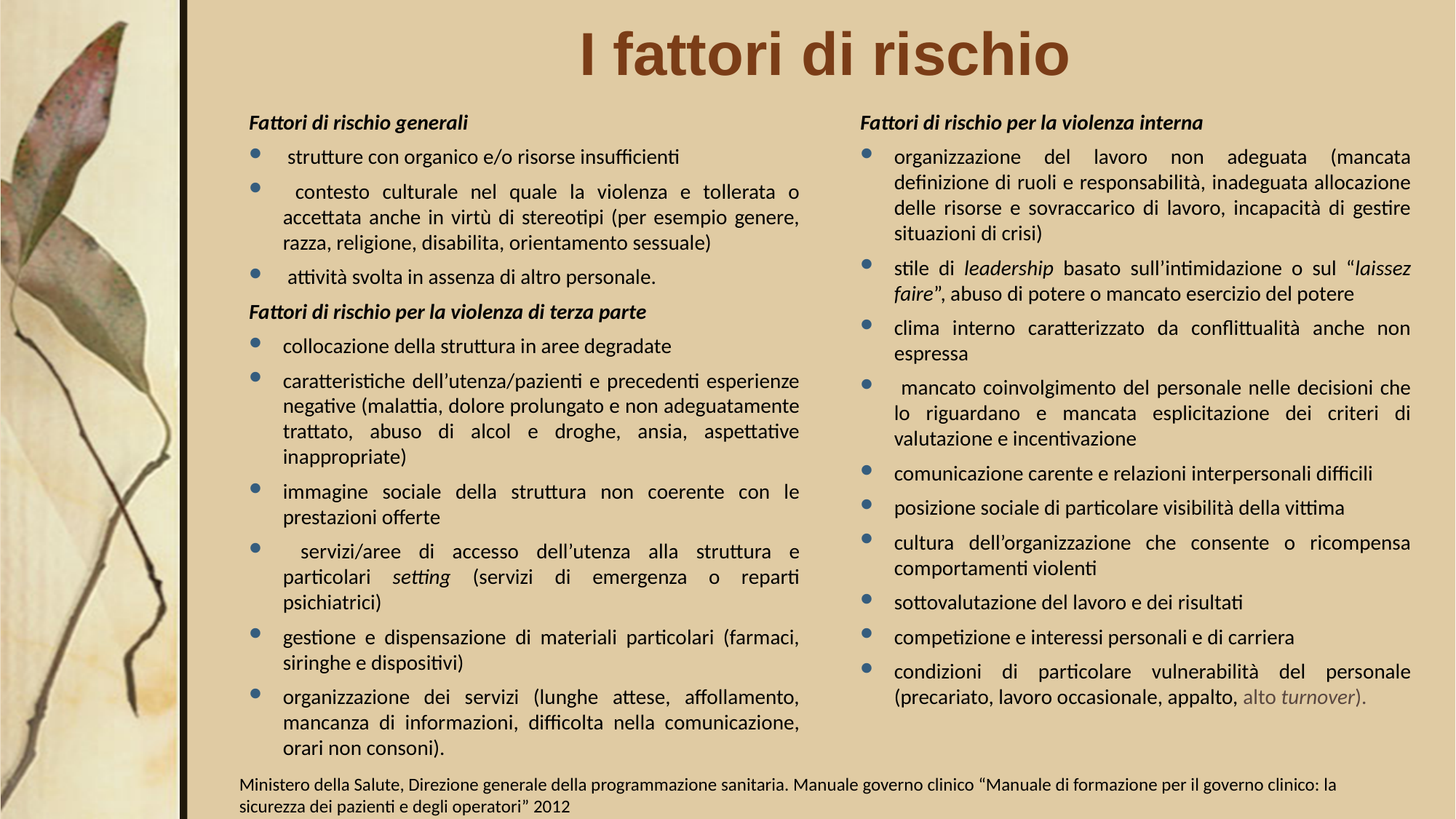

# I fattori di rischio
Fattori di rischio generali
 strutture con organico e/o risorse insufficienti
 contesto culturale nel quale la violenza e tollerata o accettata anche in virtù di stereotipi (per esempio genere, razza, religione, disabilita, orientamento sessuale)
 attività svolta in assenza di altro personale.
Fattori di rischio per la violenza di terza parte
collocazione della struttura in aree degradate
caratteristiche dell’utenza/pazienti e precedenti esperienze negative (malattia, dolore prolungato e non adeguatamente trattato, abuso di alcol e droghe, ansia, aspettative inappropriate)
immagine sociale della struttura non coerente con le prestazioni offerte
 servizi/aree di accesso dell’utenza alla struttura e particolari setting (servizi di emergenza o reparti psichiatrici)
gestione e dispensazione di materiali particolari (farmaci, siringhe e dispositivi)
organizzazione dei servizi (lunghe attese, affollamento, mancanza di informazioni, difficolta nella comunicazione, orari non consoni).
Fattori di rischio per la violenza interna
organizzazione del lavoro non adeguata (mancata definizione di ruoli e responsabilità, inadeguata allocazione delle risorse e sovraccarico di lavoro, incapacità di gestire situazioni di crisi)
stile di leadership basato sull’intimidazione o sul “laissez faire”, abuso di potere o mancato esercizio del potere
clima interno caratterizzato da conflittualità anche non espressa
 mancato coinvolgimento del personale nelle decisioni che lo riguardano e mancata esplicitazione dei criteri di valutazione e incentivazione
comunicazione carente e relazioni interpersonali difficili
posizione sociale di particolare visibilità della vittima
cultura dell’organizzazione che consente o ricompensa comportamenti violenti
sottovalutazione del lavoro e dei risultati
competizione e interessi personali e di carriera
condizioni di particolare vulnerabilità del personale (precariato, lavoro occasionale, appalto, alto turnover).
Ministero della Salute, Direzione generale della programmazione sanitaria. Manuale governo clinico “Manuale di formazione per il governo clinico: la sicurezza dei pazienti e degli operatori” 2012